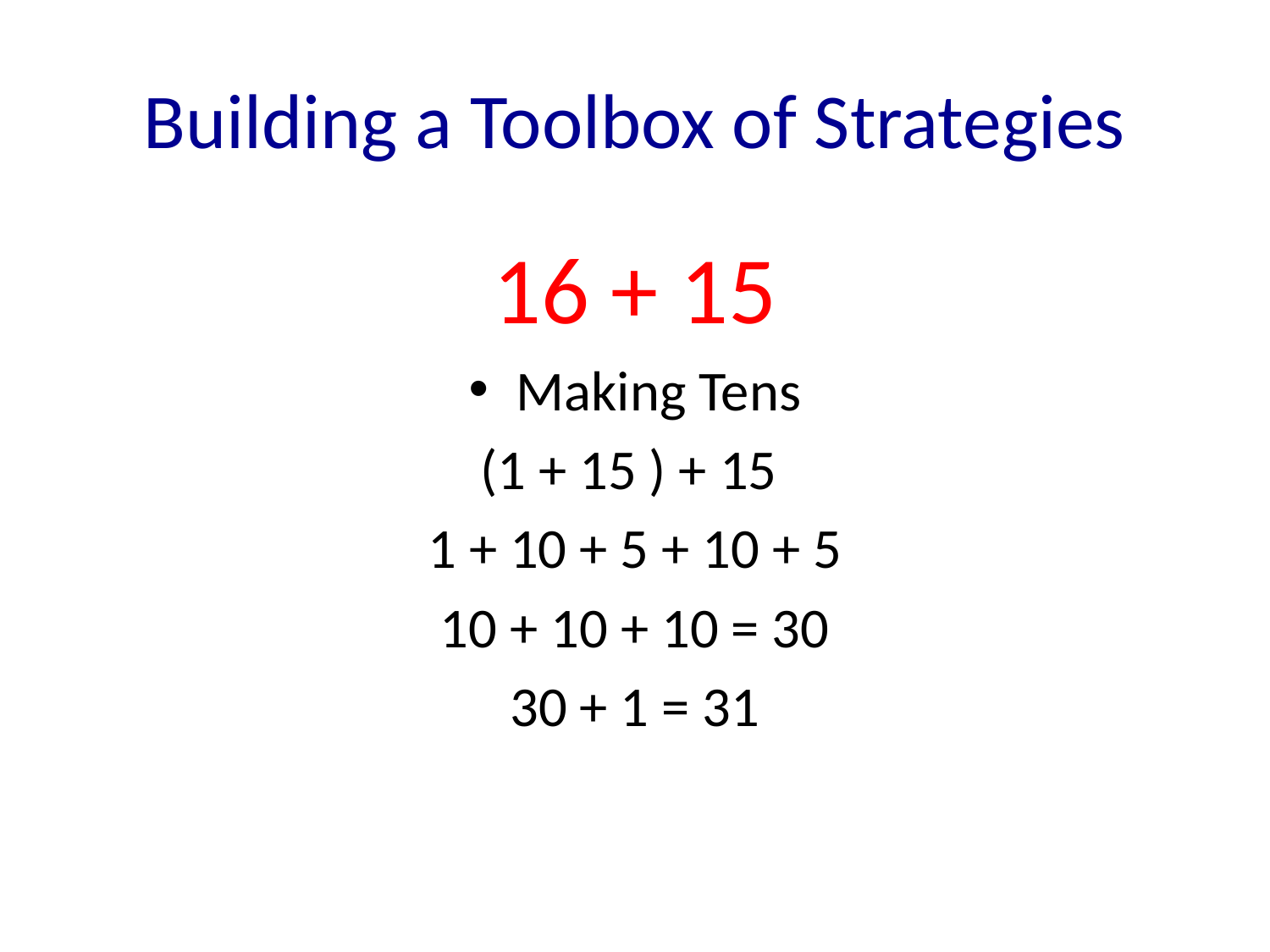

# Building a Toolbox of Strategies
16 + 15
Making Tens
(1 + 15 ) + 15
1 + 10 + 5 + 10 + 5
10 + 10 + 10 = 30
30 + 1 = 31